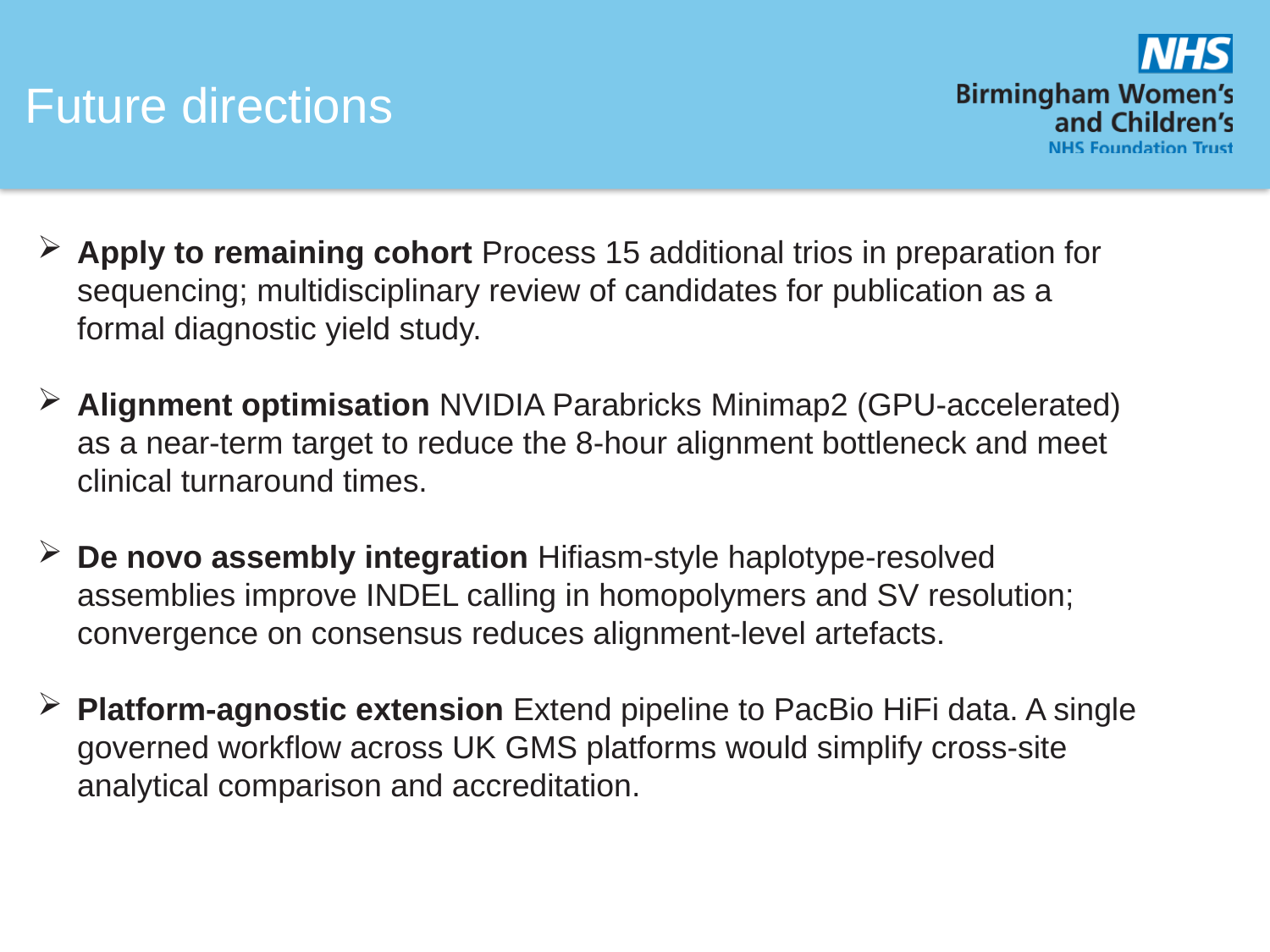

Future directions
Apply to remaining cohort Process 15 additional trios in preparation for sequencing; multidisciplinary review of candidates for publication as a formal diagnostic yield study.

Alignment optimisation NVIDIA Parabricks Minimap2 (GPU-accelerated) as a near-term target to reduce the 8-hour alignment bottleneck and meet clinical turnaround times.

De novo assembly integration Hifiasm-style haplotype-resolved assemblies improve INDEL calling in homopolymers and SV resolution; convergence on consensus reduces alignment-level artefacts.

Platform-agnostic extension Extend pipeline to PacBio HiFi data. A single governed workflow across UK GMS platforms would simplify cross-site analytical comparison and accreditation.